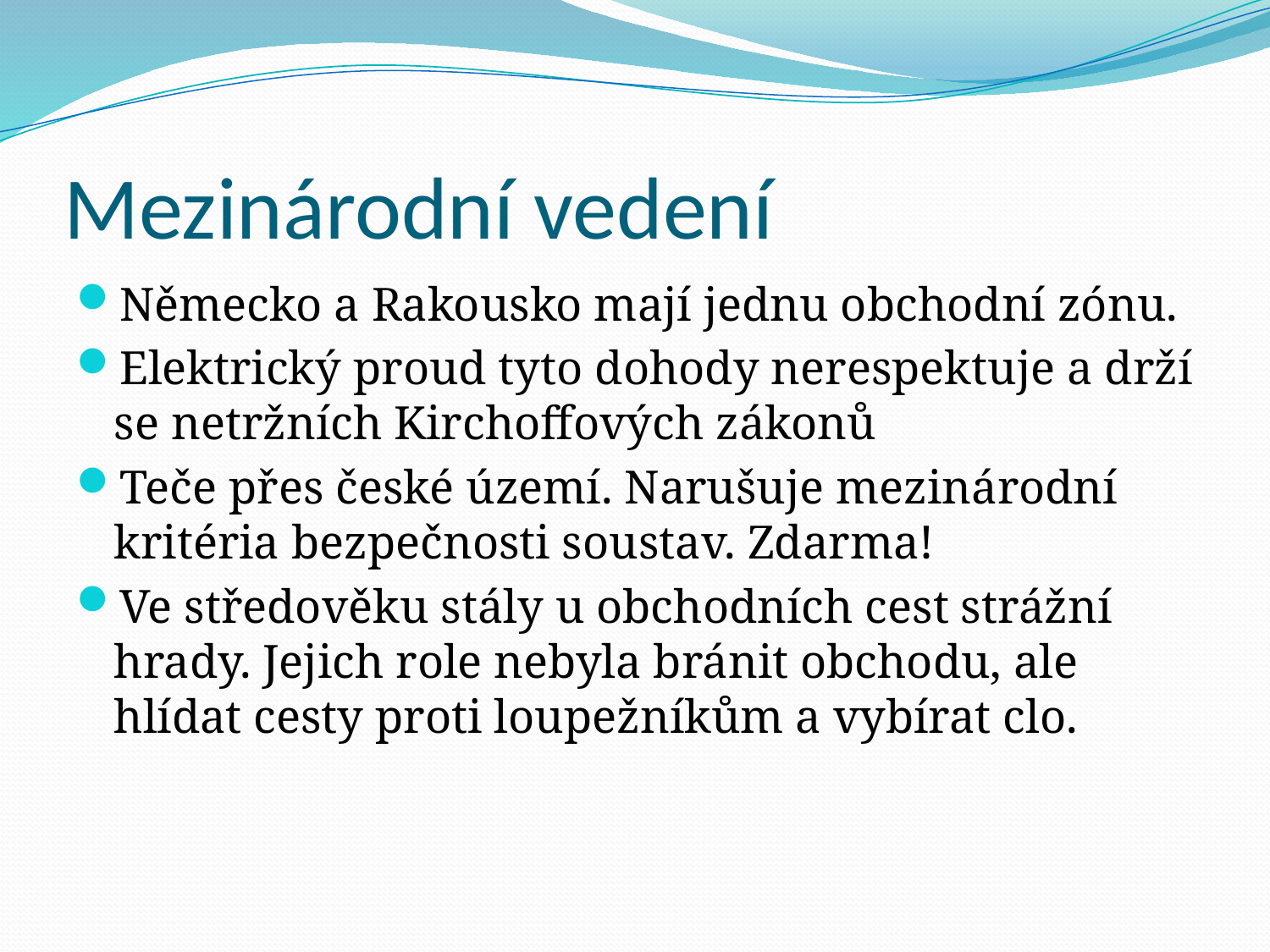

# Mezinárodní vedení
Německo a Rakousko mají jednu obchodní zónu.
Elektrický proud tyto dohody nerespektuje a drží se netržních Kirchoffových zákonů
Teče přes české území. Narušuje mezinárodní kritéria bezpečnosti soustav. Zdarma!
Ve středověku stály u obchodních cest strážní hrady. Jejich role nebyla bránit obchodu, ale hlídat cesty proti loupežníkům a vybírat clo.